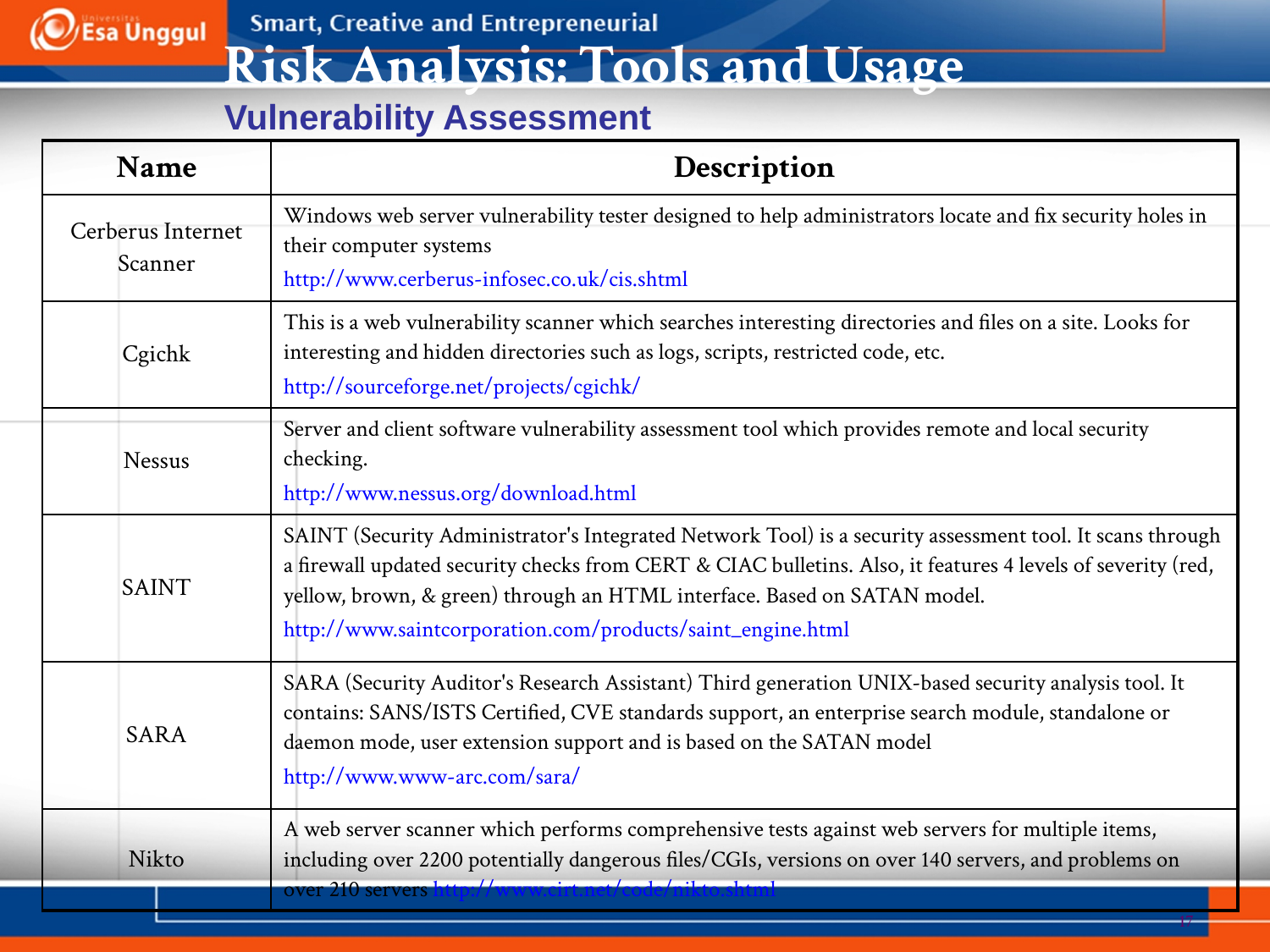

Risk Analysis: Tools and Usage
Vulnerability Assessment
| Name | Description |
| --- | --- |
| Cerberus Internet Scanner | Windows web server vulnerability tester designed to help administrators locate and fix security holes in their computer systems http://www.cerberus-infosec.co.uk/cis.shtml |
| Cgichk | This is a web vulnerability scanner which searches interesting directories and files on a site. Looks for interesting and hidden directories such as logs, scripts, restricted code, etc. http://sourceforge.net/projects/cgichk/ |
| Nessus | Server and client software vulnerability assessment tool which provides remote and local security checking. http://www.nessus.org/download.html |
| SAINT | SAINT (Security Administrator's Integrated Network Tool) is a security assessment tool. It scans through a firewall updated security checks from CERT & CIAC bulletins. Also, it features 4 levels of severity (red, yellow, brown, & green) through an HTML interface. Based on SATAN model. http://www.saintcorporation.com/products/saint\_engine.html |
| SARA | SARA (Security Auditor's Research Assistant) Third generation UNIX-based security analysis tool. It contains: SANS/ISTS Certified, CVE standards support, an enterprise search module, standalone or daemon mode, user extension support and is based on the SATAN model http://www.www-arc.com/sara/ |
| Nikto | A web server scanner which performs comprehensive tests against web servers for multiple items, including over 2200 potentially dangerous files/CGIs, versions on over 140 servers, and problems on over 210 servers http://www.cirt.net/code/nikto.shtml |

17